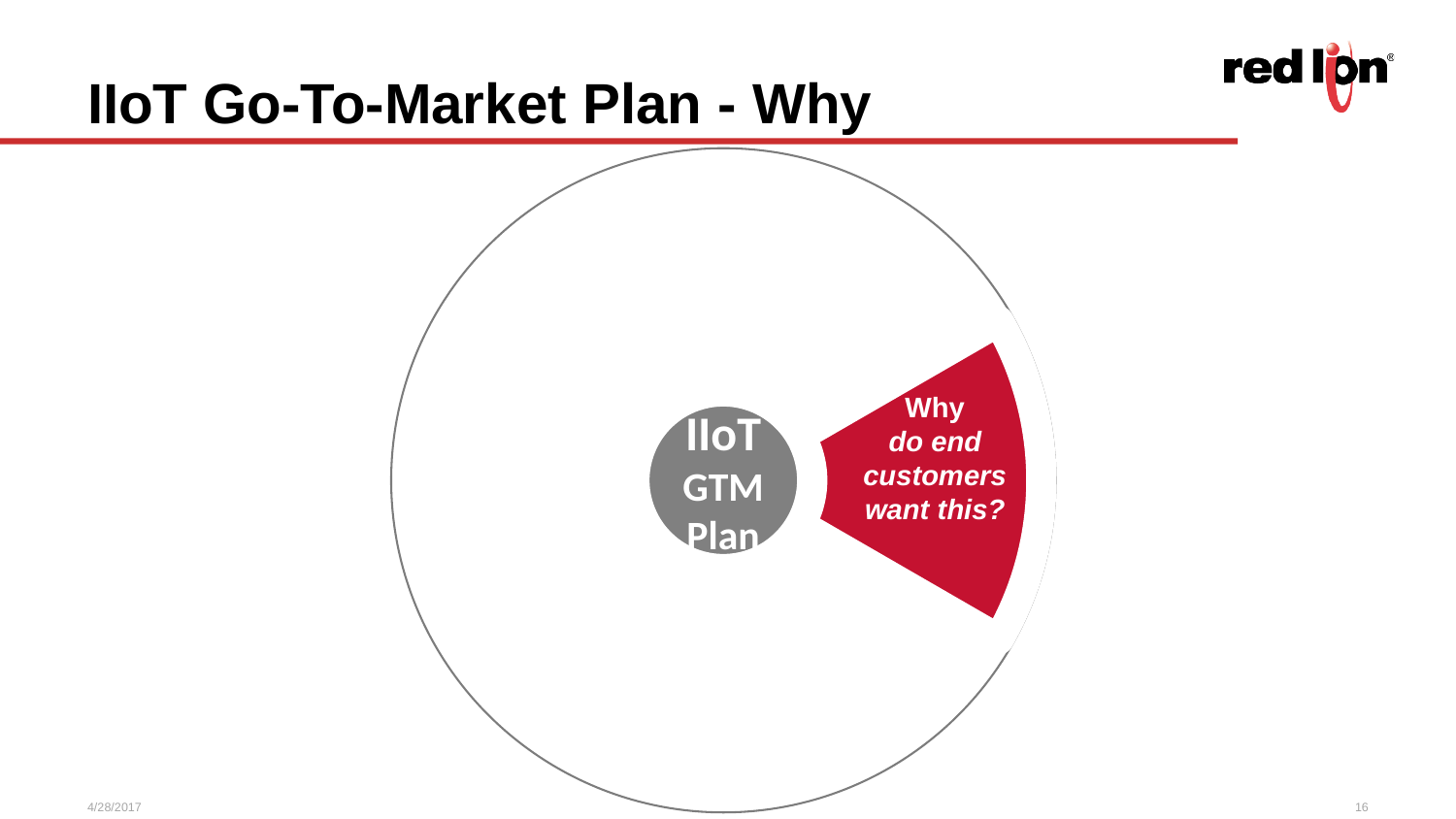

# IIoT Go-To-Market Plan - Why

Why
do end customers
want this?
IIoT
GTM Plan
4/28/2017
16